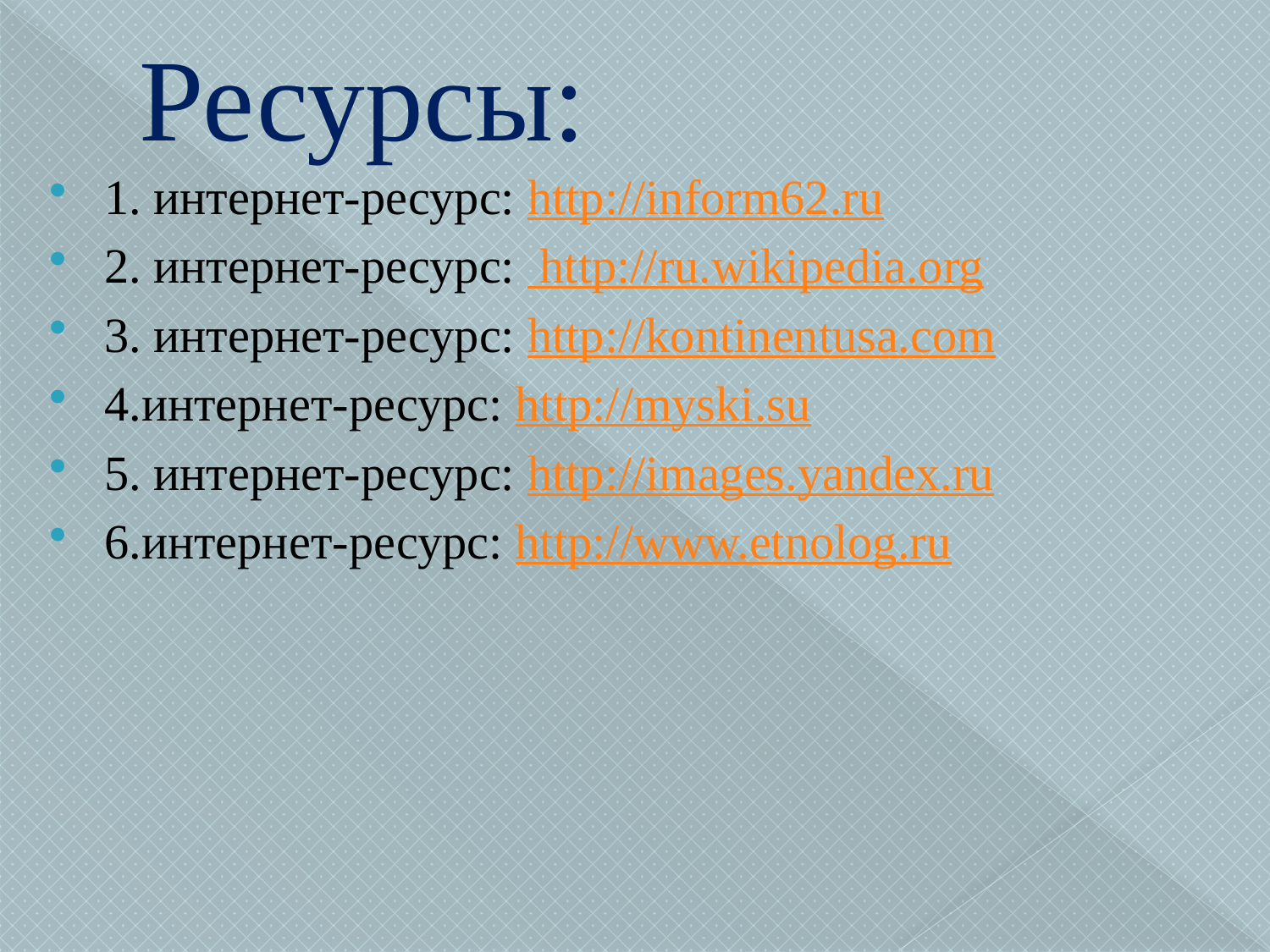

# Ресурсы:
1. интернет-ресурс: http://inform62.ru
2. интернет-ресурс:  http://ru.wikipedia.org
3. интернет-ресурс: http://kontinentusa.com
4.интернет-ресурс: http://myski.su
5. интернет-ресурс: http://images.yandex.ru
6.интернет-ресурс: http://www.etnolog.ru